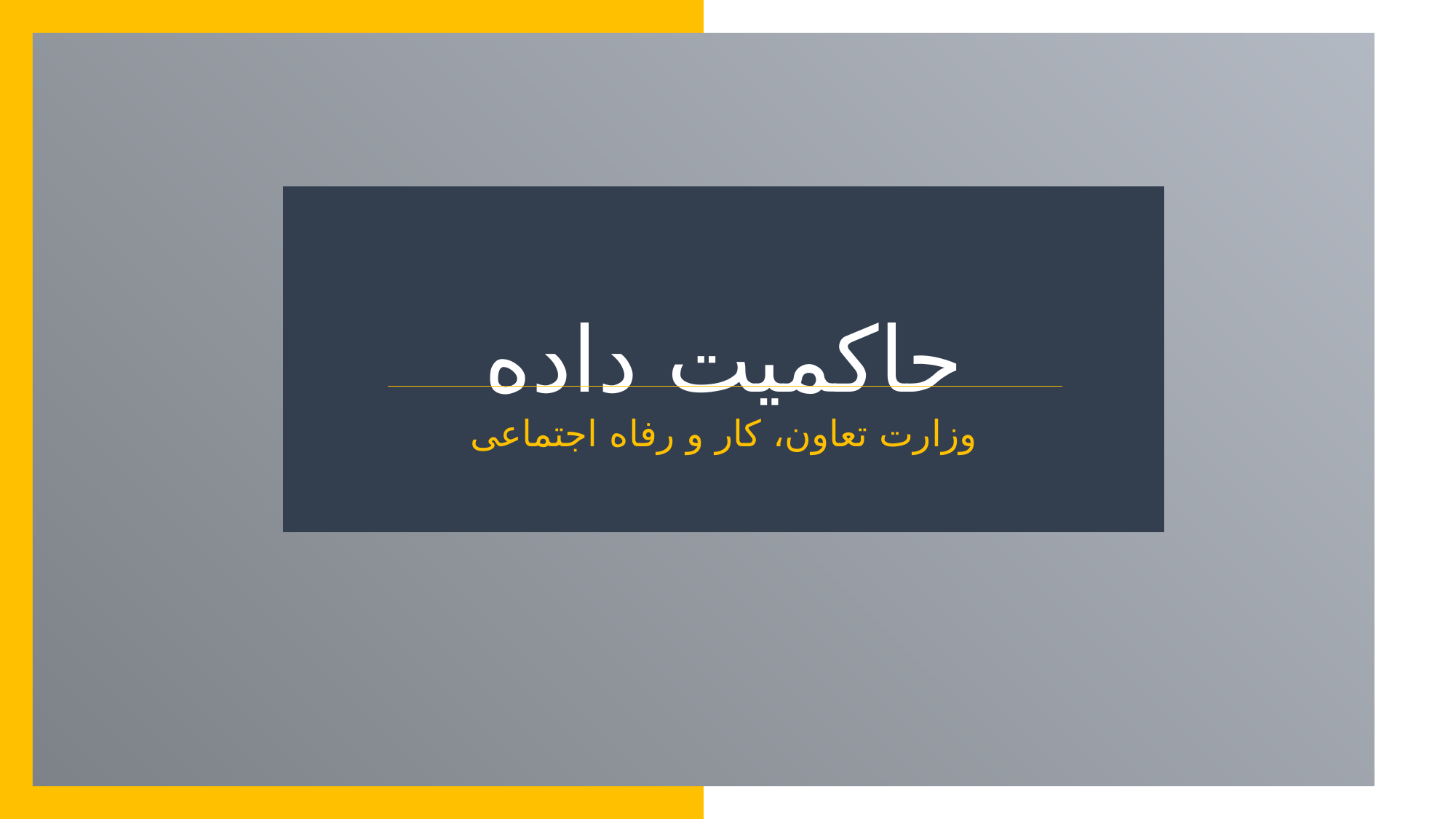

حاکمیت داده
وزارت تعاون، کار و رفاه اجتماعی